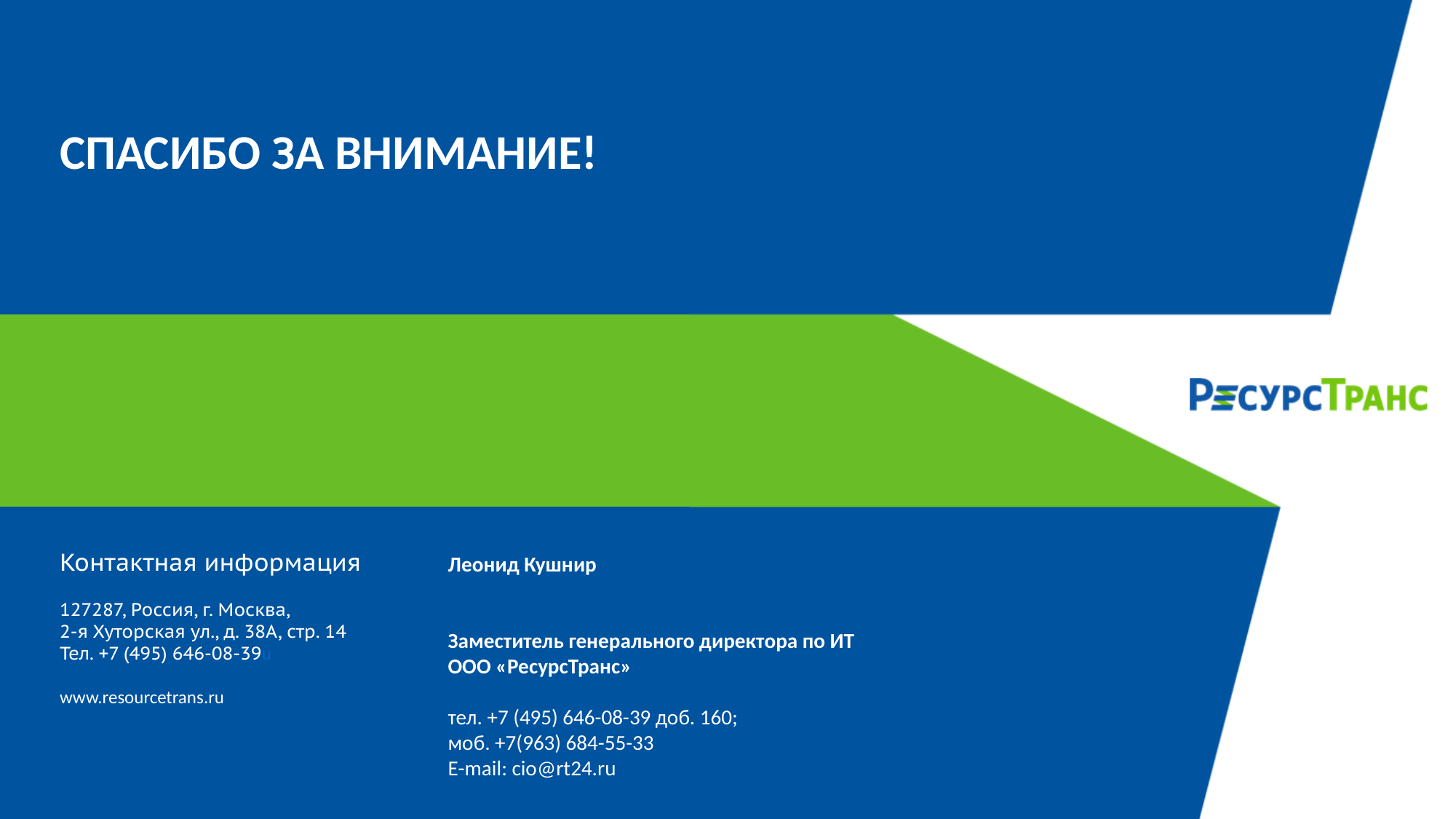

СПАСИБО ЗА ВНИМАНИЕ!
Леонид Кушнир

Заместитель генерального директора по ИТ
ООО «РесурсТранс»

тел. +7 (495) 646-08-39 доб. 160;
моб. +7(963) 684-55-33
E-mail: cio@rt24.ru